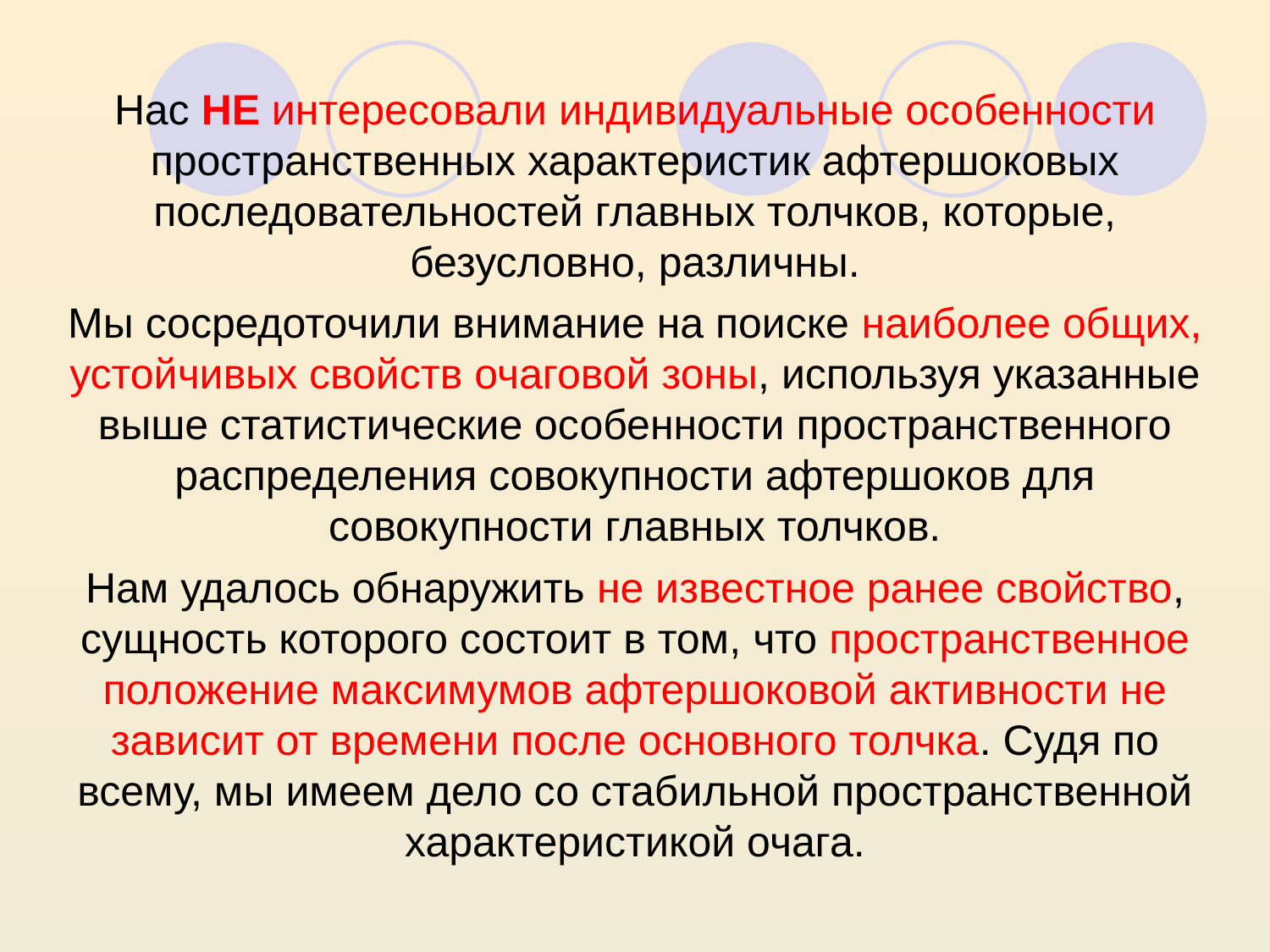

Нас НЕ интересовали индивидуальные особенности пространственных характеристик афтершоковых последовательностей главных толчков, которые, безусловно, различны.
Мы сосредоточили внимание на поиске наиболее общих, устойчивых свойств очаговой зоны, используя указанные выше статистические особенности пространственного распределения совокупности афтершоков для совокупности главных толчков.
Нам удалось обнаружить не известное ранее свойство, сущность которого состоит в том, что пространственное положение максимумов афтершоковой активности не зависит от времени после основного толчка. Судя по всему, мы имеем дело со стабильной пространственной характеристикой очага.